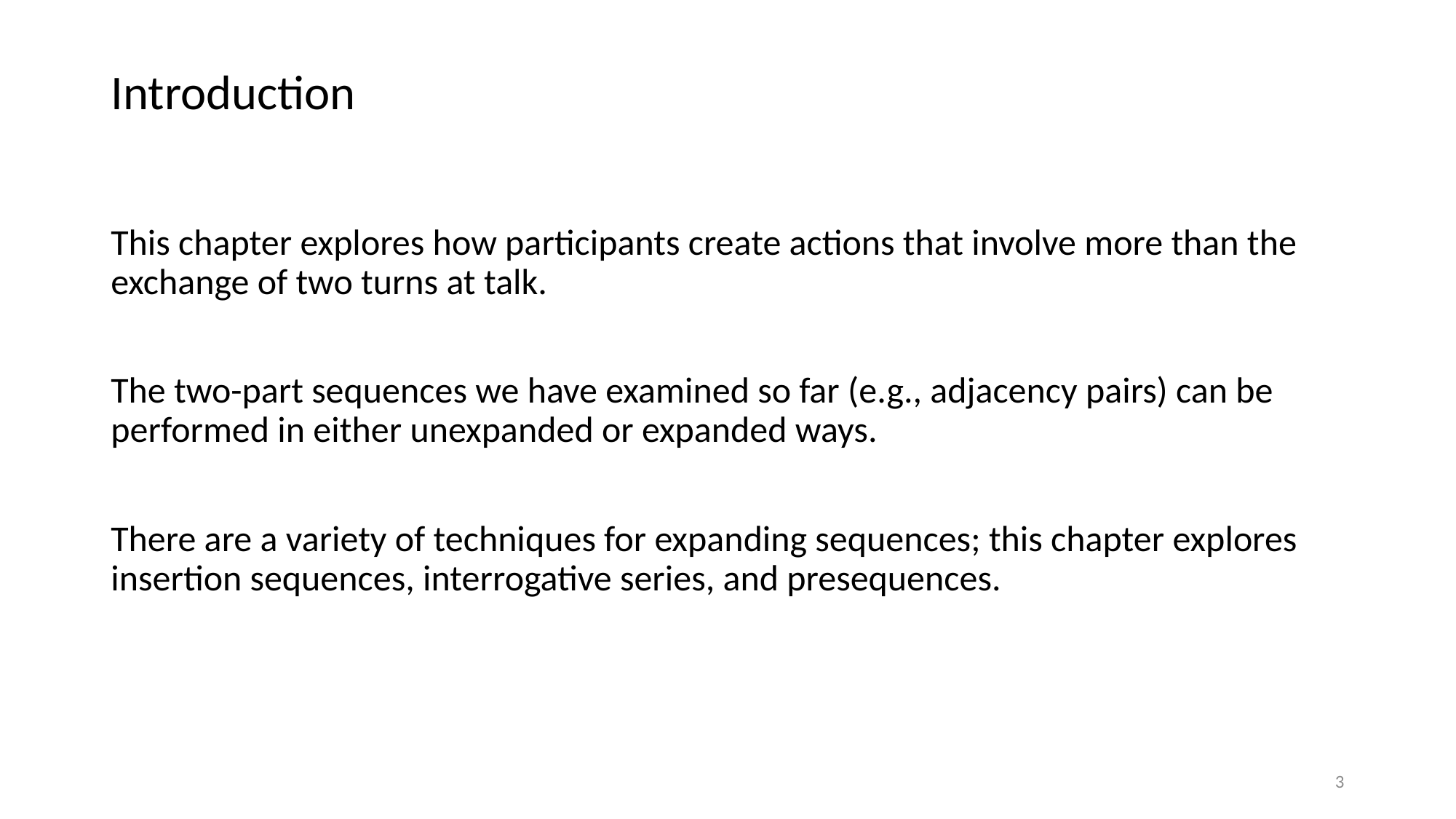

# Introduction
This chapter explores how participants create actions that involve more than the exchange of two turns at talk.

The two-part sequences we have examined so far (e.g., adjacency pairs) can be performed in either unexpanded or expanded ways.

There are a variety of techniques for expanding sequences; this chapter explores insertion sequences, interrogative series, and presequences.
3